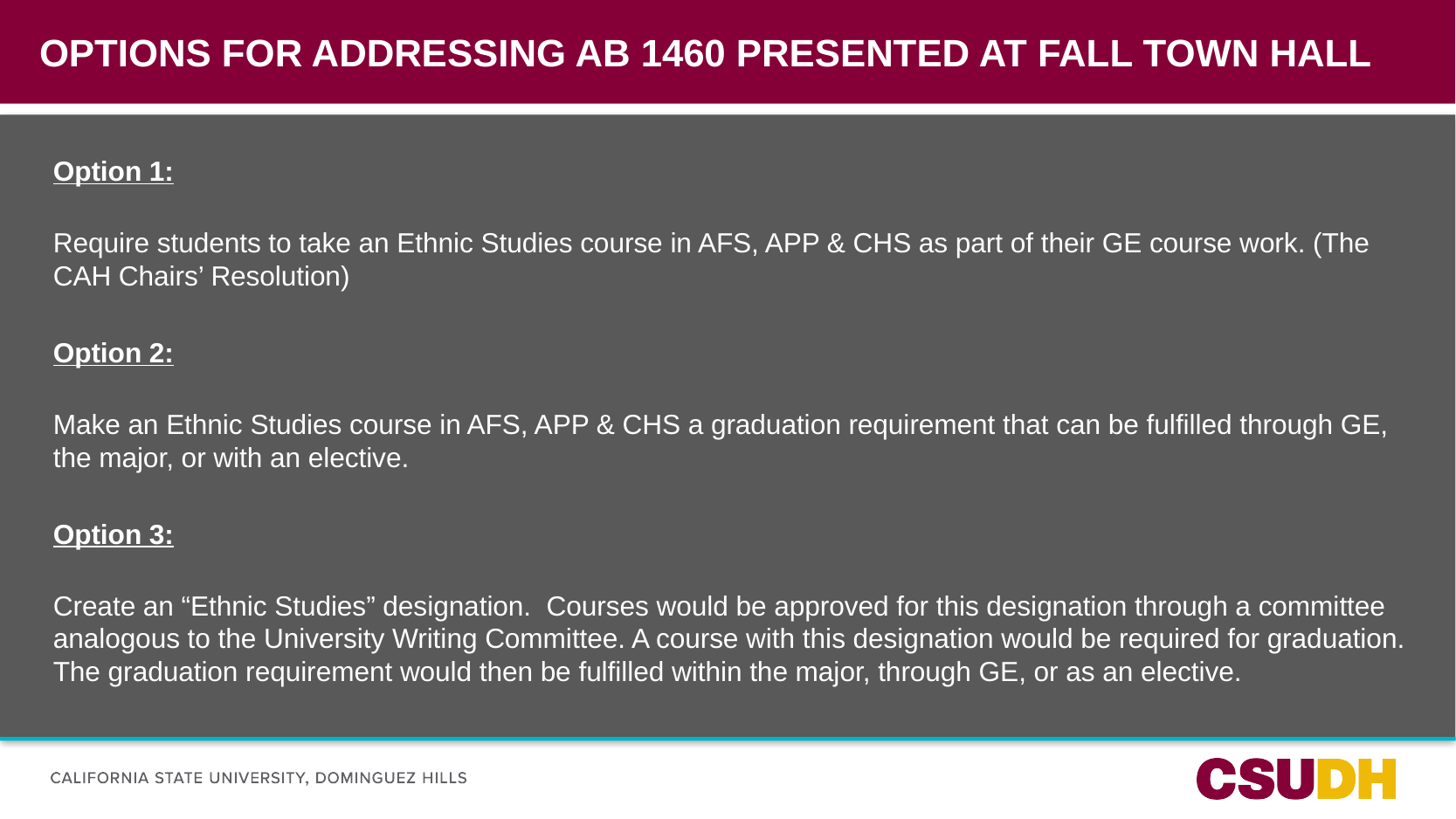

# Options for addressing AB 1460 presented at Fall town hall
SUBTITLE GOES HERE
Option 1:
Require students to take an Ethnic Studies course in AFS, APP & CHS as part of their GE course work. (The CAH Chairs’ Resolution)

Option 2:
Make an Ethnic Studies course in AFS, APP & CHS a graduation requirement that can be fulfilled through GE, the major, or with an elective.

Option 3:
Create an “Ethnic Studies” designation.  Courses would be approved for this designation through a committee analogous to the University Writing Committee. A course with this designation would be required for graduation.  The graduation requirement would then be fulfilled within the major, through GE, or as an elective.